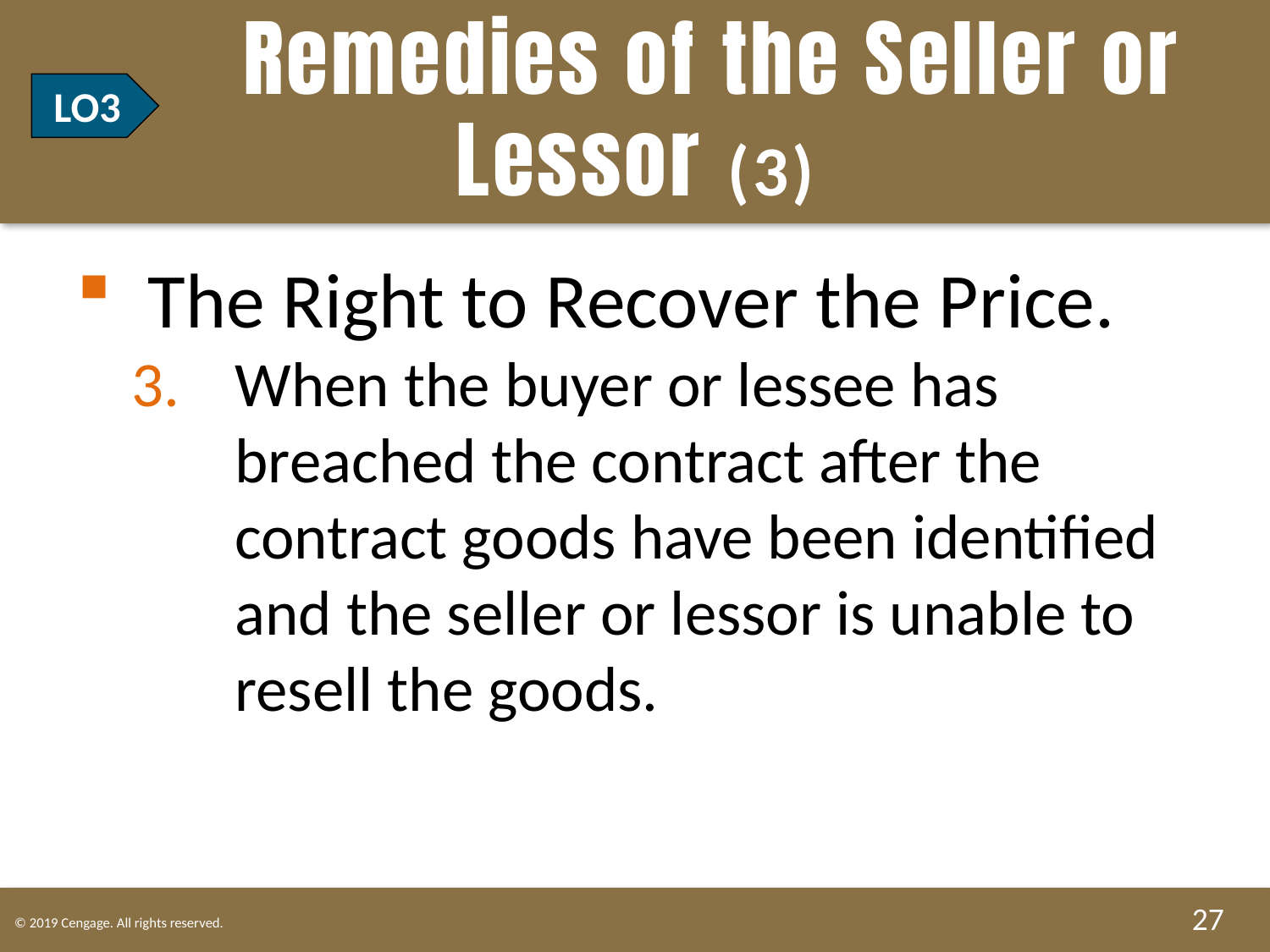

# LO3            Remedies of the Seller or Lessor (3)
LO3
The Right to Recover the Price.
When the buyer or lessee has breached the contract after the contract goods have been identified and the seller or lessor is unable to resell the goods.
27